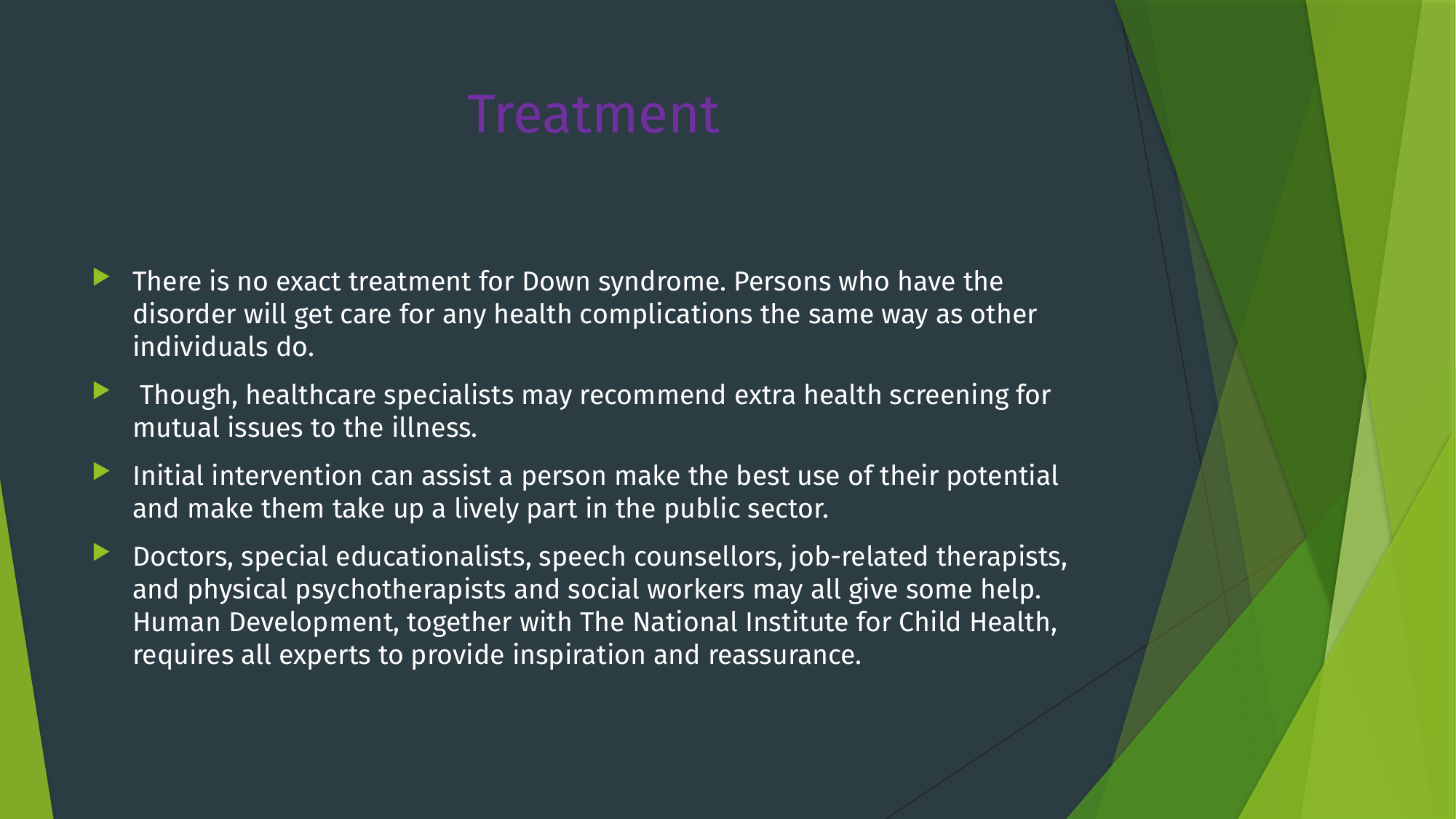

# Treatment
There is no exact treatment for Down syndrome. Persons who have the disorder will get care for any health complications the same way as other individuals do.
 Though, healthcare specialists may recommend extra health screening for mutual issues to the illness.
Initial intervention can assist a person make the best use of their potential and make them take up a lively part in the public sector.
Doctors, special educationalists, speech counsellors, job-related therapists, and physical psychotherapists and social workers may all give some help. Human Development, together with The National Institute for Child Health, requires all experts to provide inspiration and reassurance.